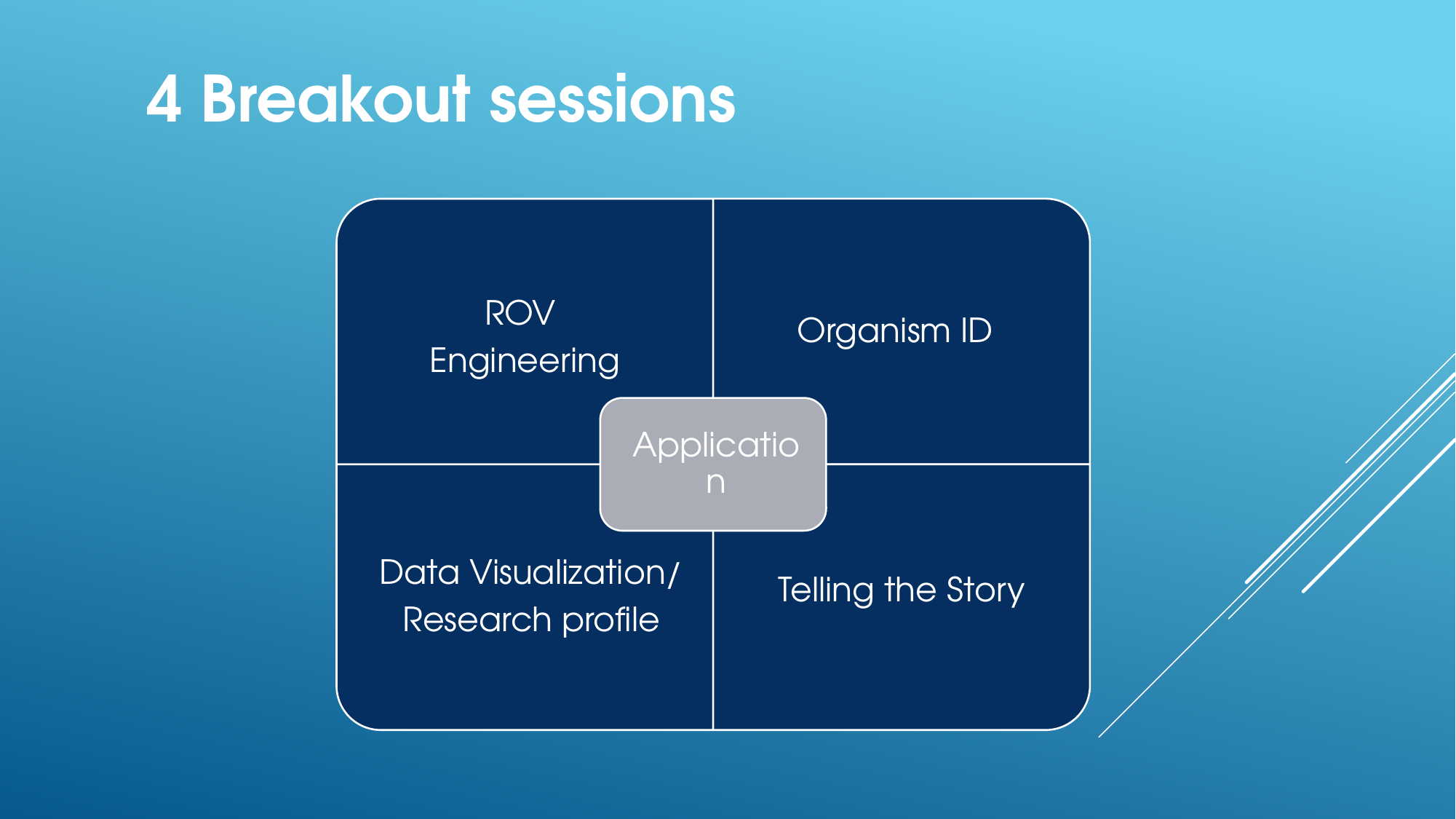

4 Breakout sessions
ROV
Engineering
Organism ID
Data Visualization/
Research profile
Telling the Story
Application